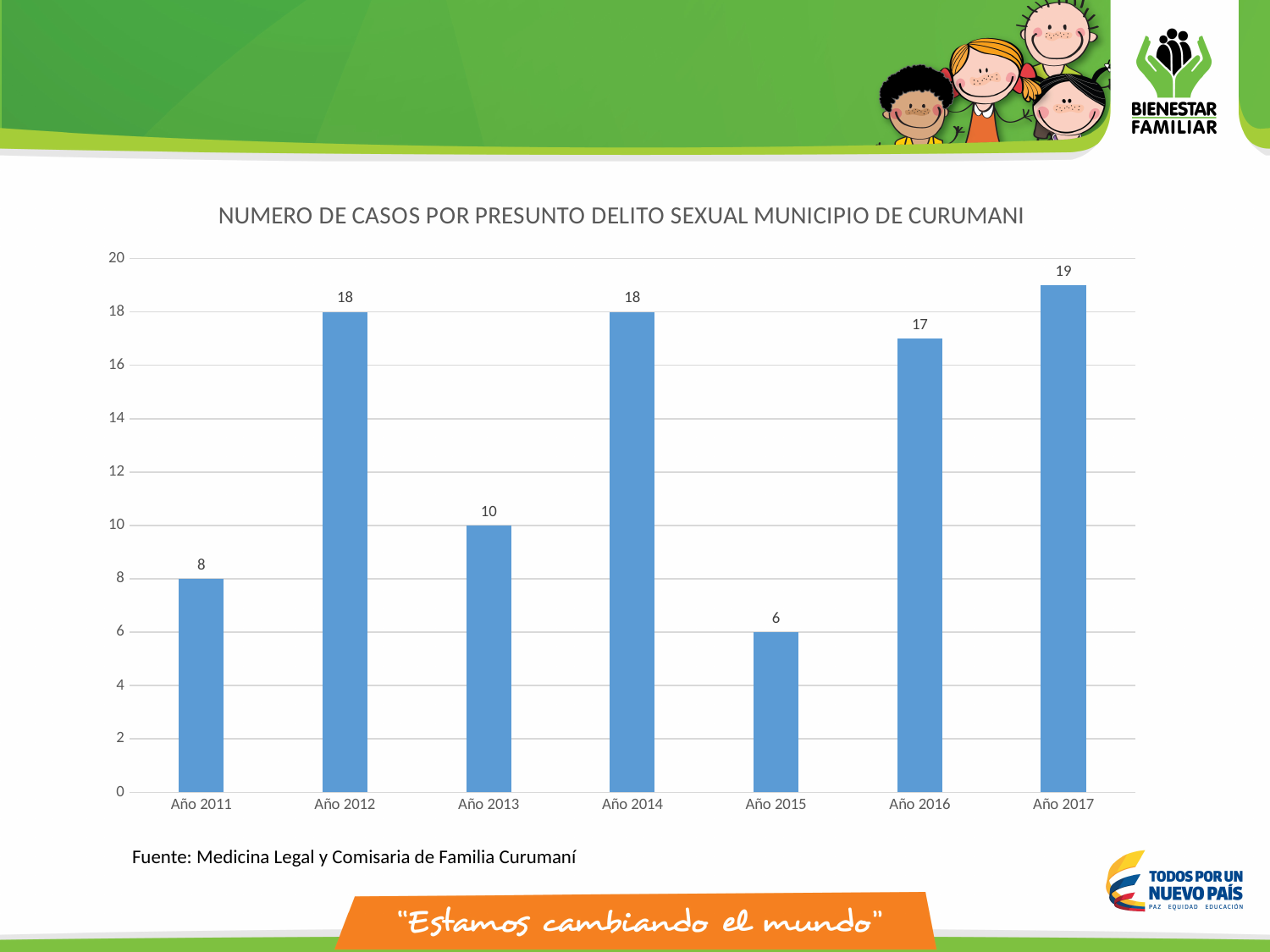

### Chart: NUMERO DE CASOS POR PRESUNTO DELITO SEXUAL MUNICIPIO DE CURUMANI

| Category |  |
|---|---|
| Año 2011 | 8.0 |
| Año 2012 | 18.0 |
| Año 2013 | 10.0 |
| Año 2014 | 18.0 |
| Año 2015 | 6.0 |
| Año 2016 | 17.0 |
| Año 2017 | 19.0 |
Fuente: Medicina Legal y Comisaria de Familia Curumaní